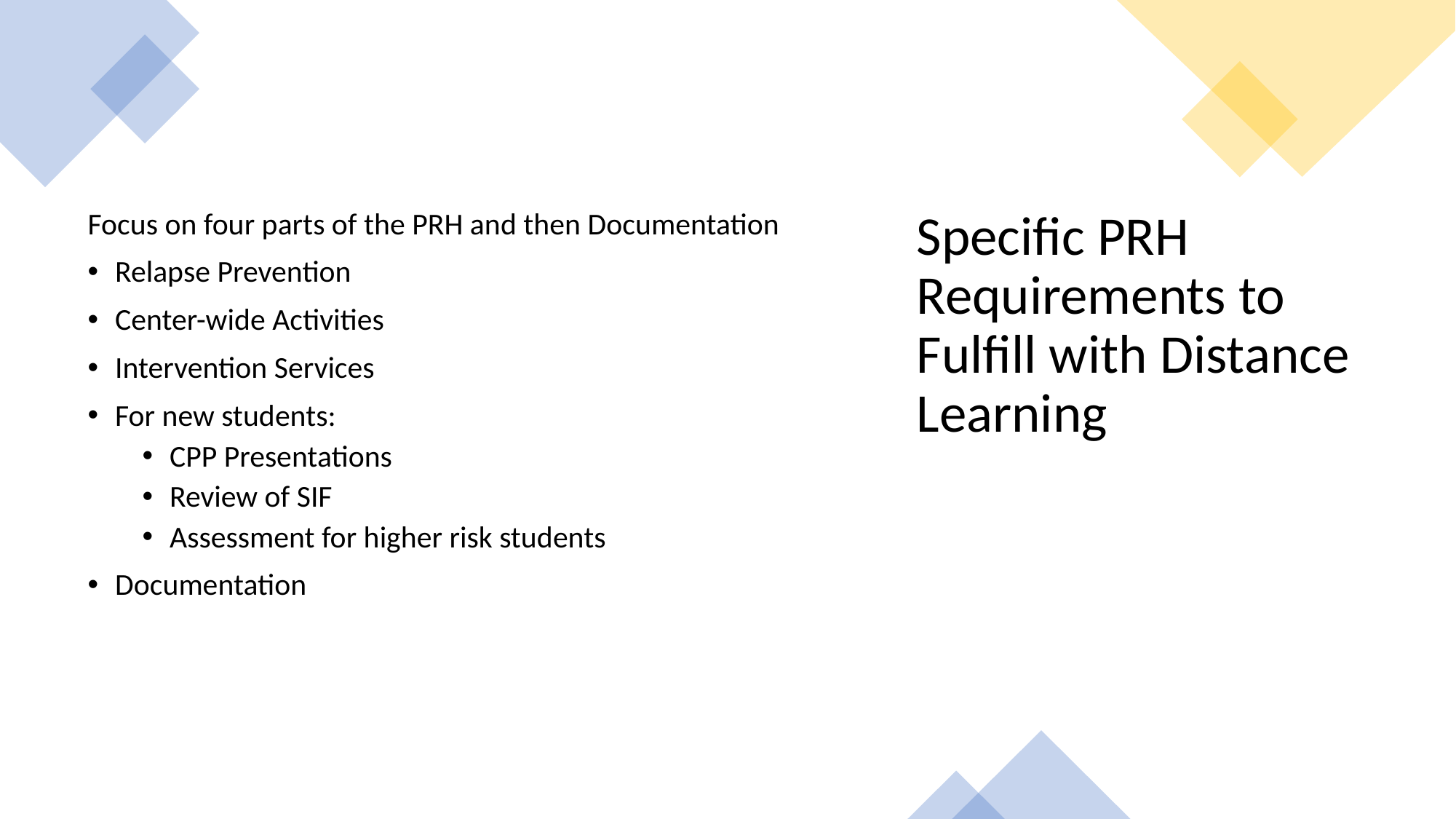

Focus on four parts of the PRH and then Documentation
Relapse Prevention
Center-wide Activities
Intervention Services
For new students:
CPP Presentations
Review of SIF
Assessment for higher risk students
Documentation

# Specific PRH Requirements to Fulfill with Distance Learning